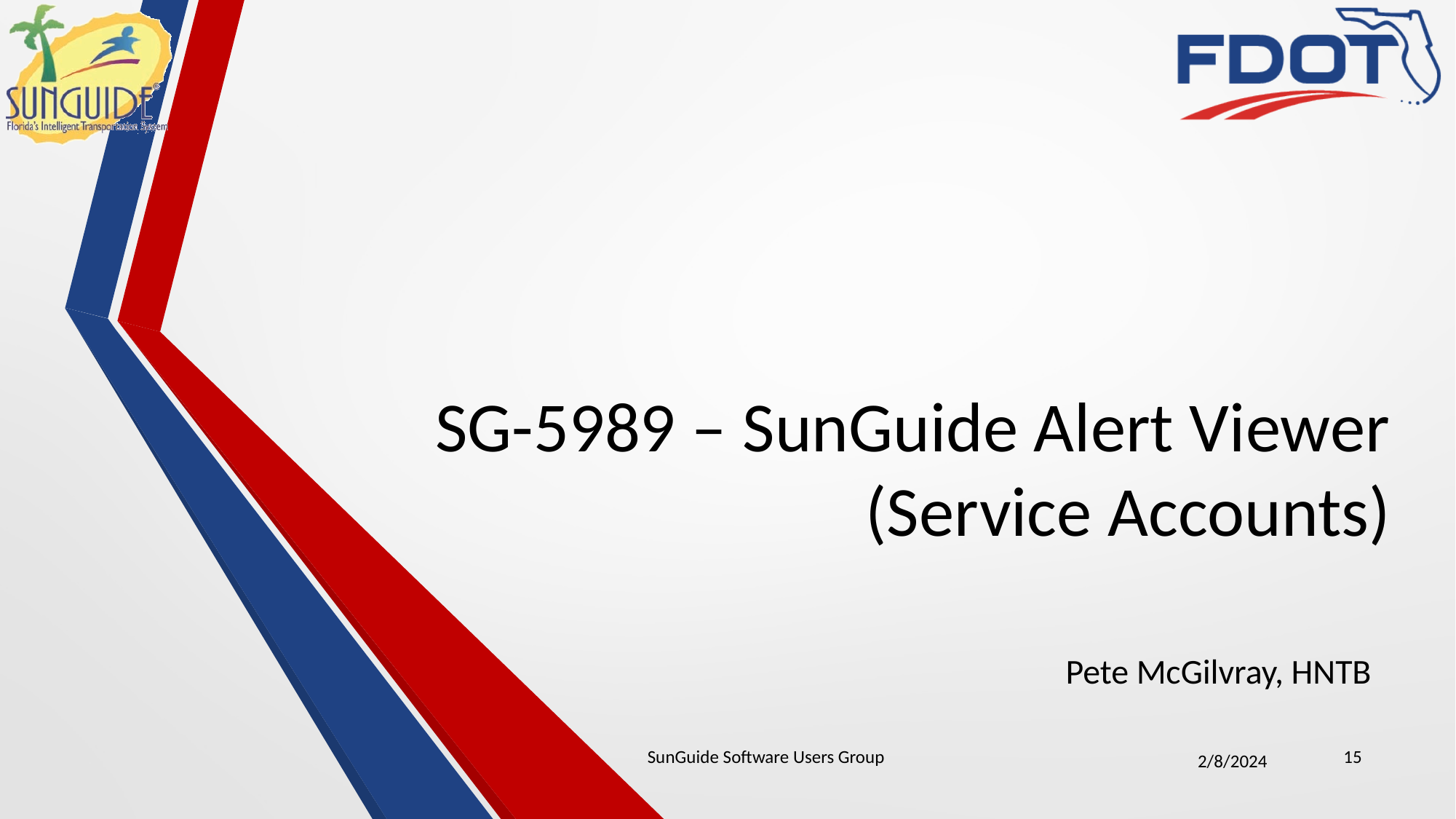

# SG-5989 – SunGuide Alert Viewer (Service Accounts)

Pete McGilvray, HNTB
SunGuide Software Users Group
15
2/8/2024